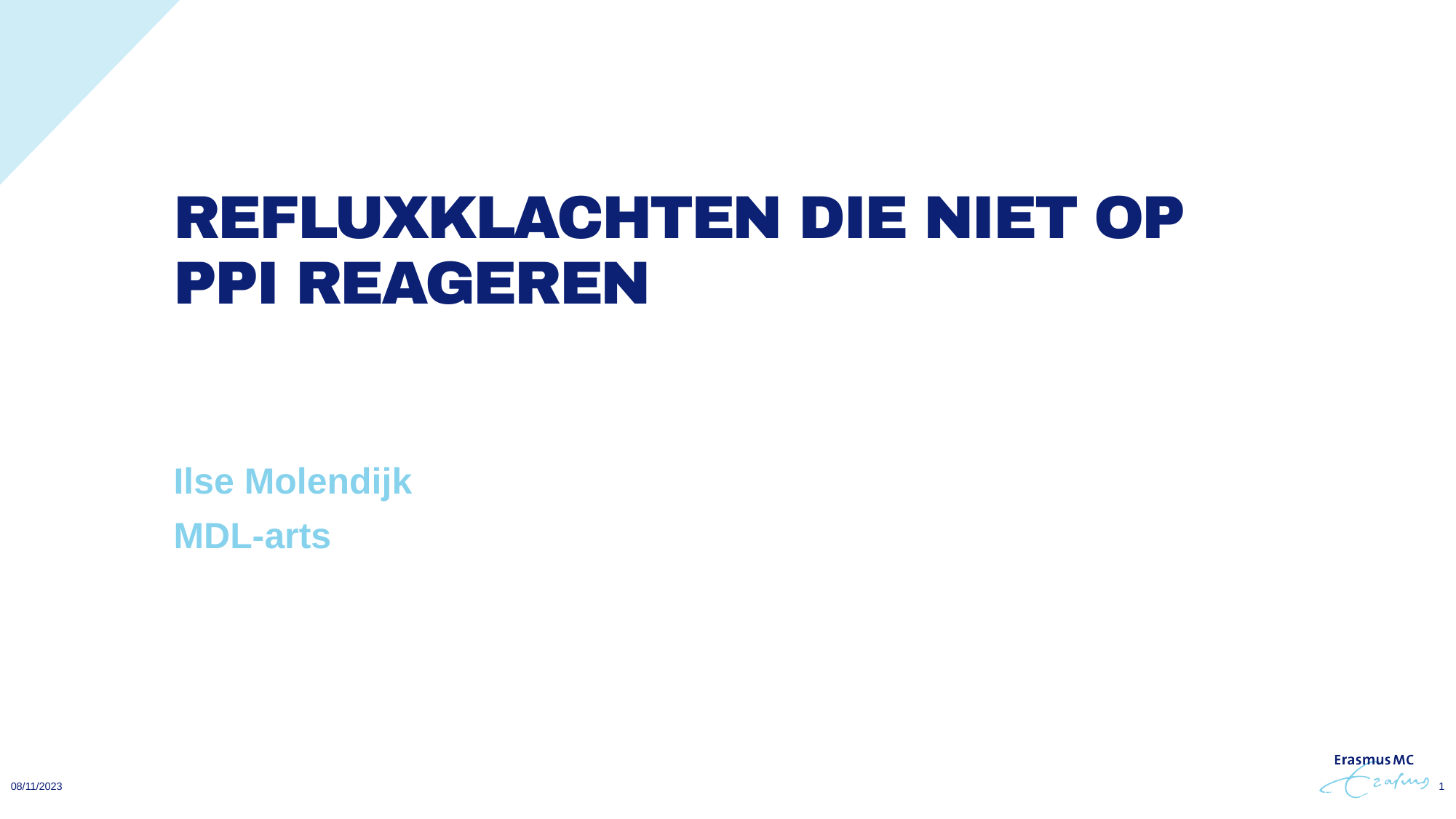

# Refluxklachten die niet op PPI reageren

Ilse Molendijk
MDL-arts

08/11/2023
1